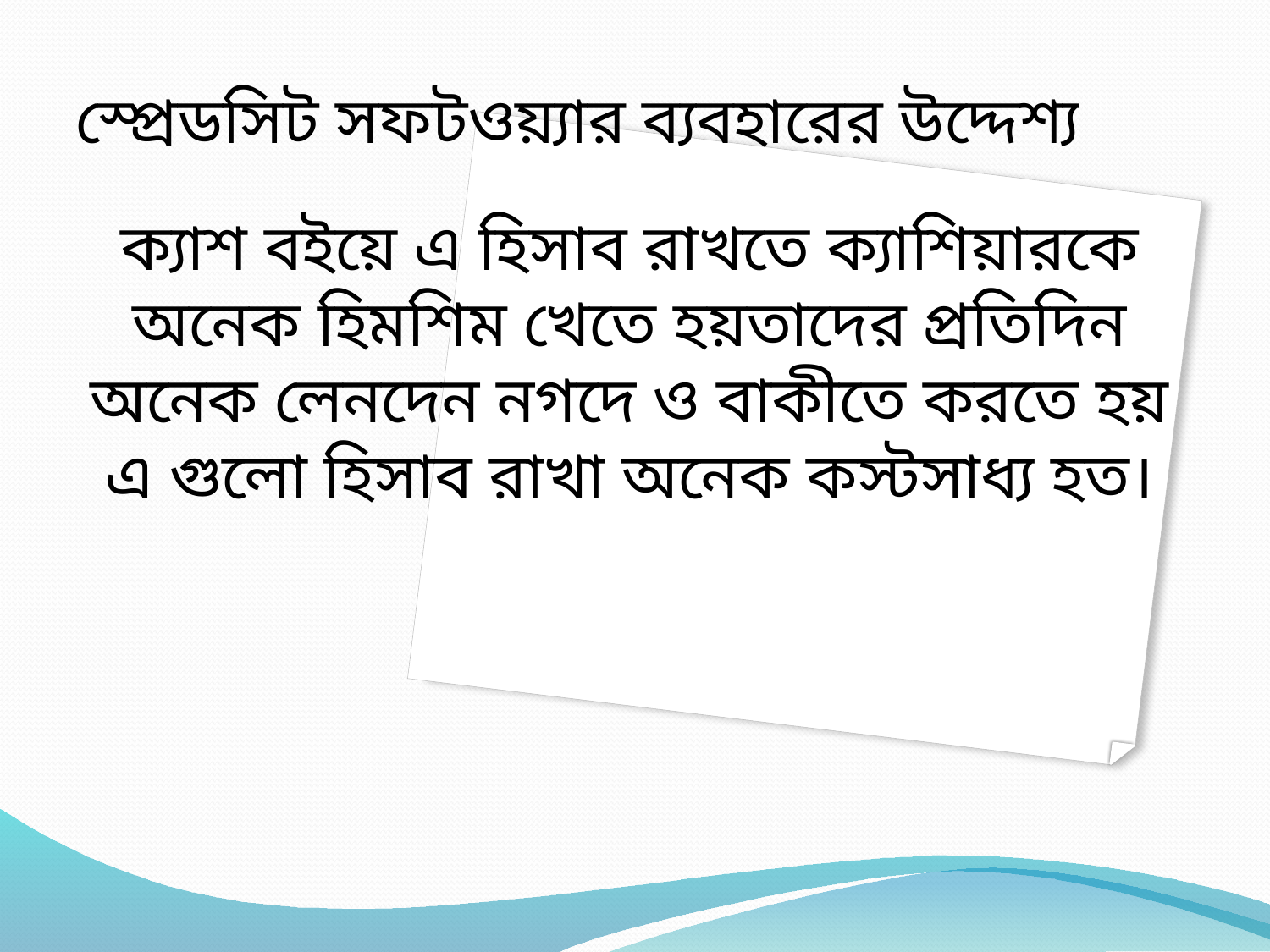

স্প্রেডসিট সফটওয়্যার ব্যবহারের উদ্দেশ্য
ক্যাশ বইয়ে এ হিসাব রাখতে ক্যাশিয়ারকে অনেক হিমশিম খেতে হয়তাদের প্রতিদিন অনেক লেনদেন নগদে ও বাকীতে করতে হয়
এ গুলো হিসাব রাখা অনেক কস্টসাধ্য হত।